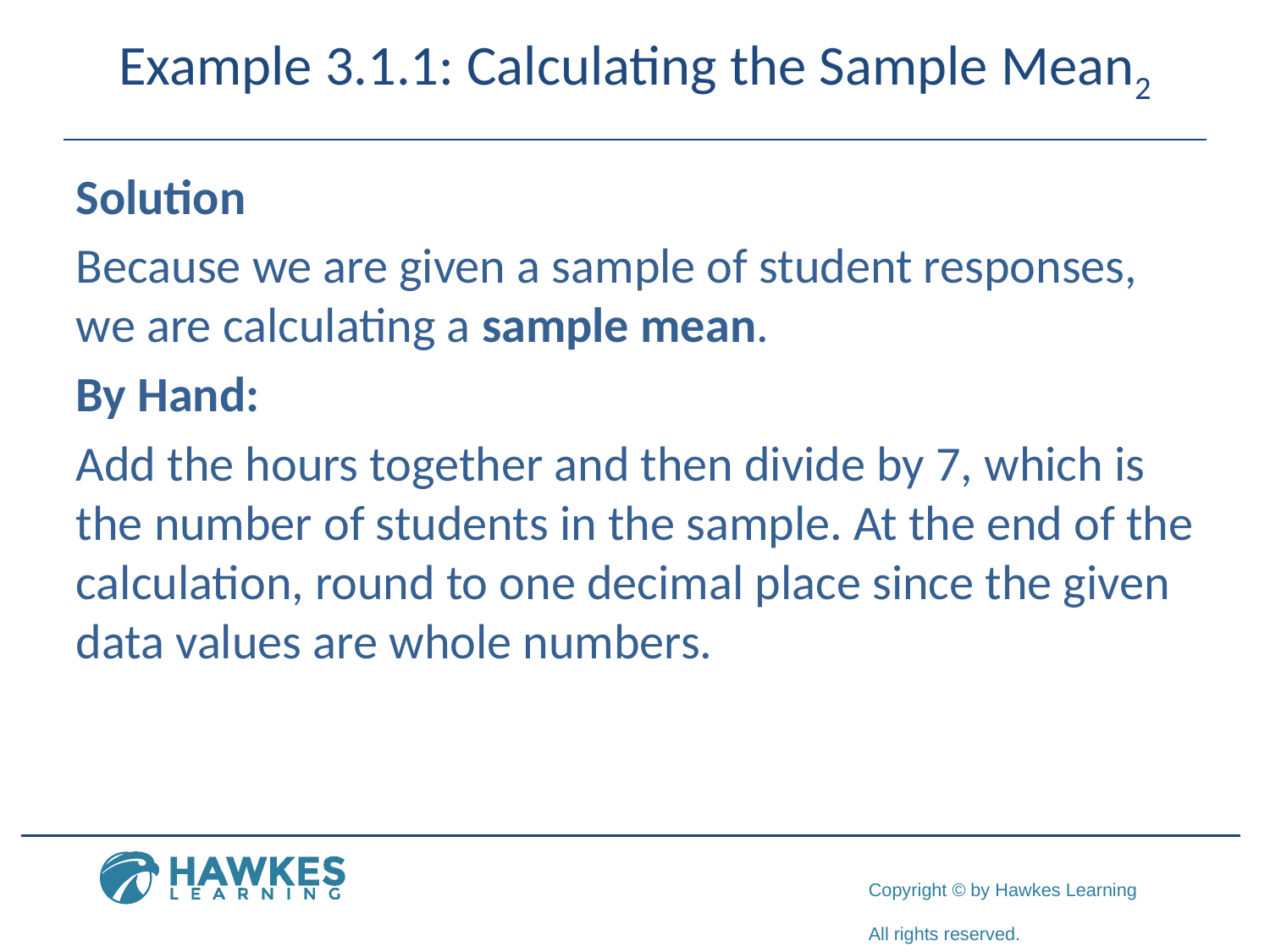

# Example 3.1.1: Calculating the Sample Mean2
Solution
Because we are given a sample of student responses, we are calculating a sample mean.
By Hand:
Add the hours together and then divide by 7, which is the number of students in the sample. At the end of the calculation, round to one decimal place since the given data values are whole numbers.